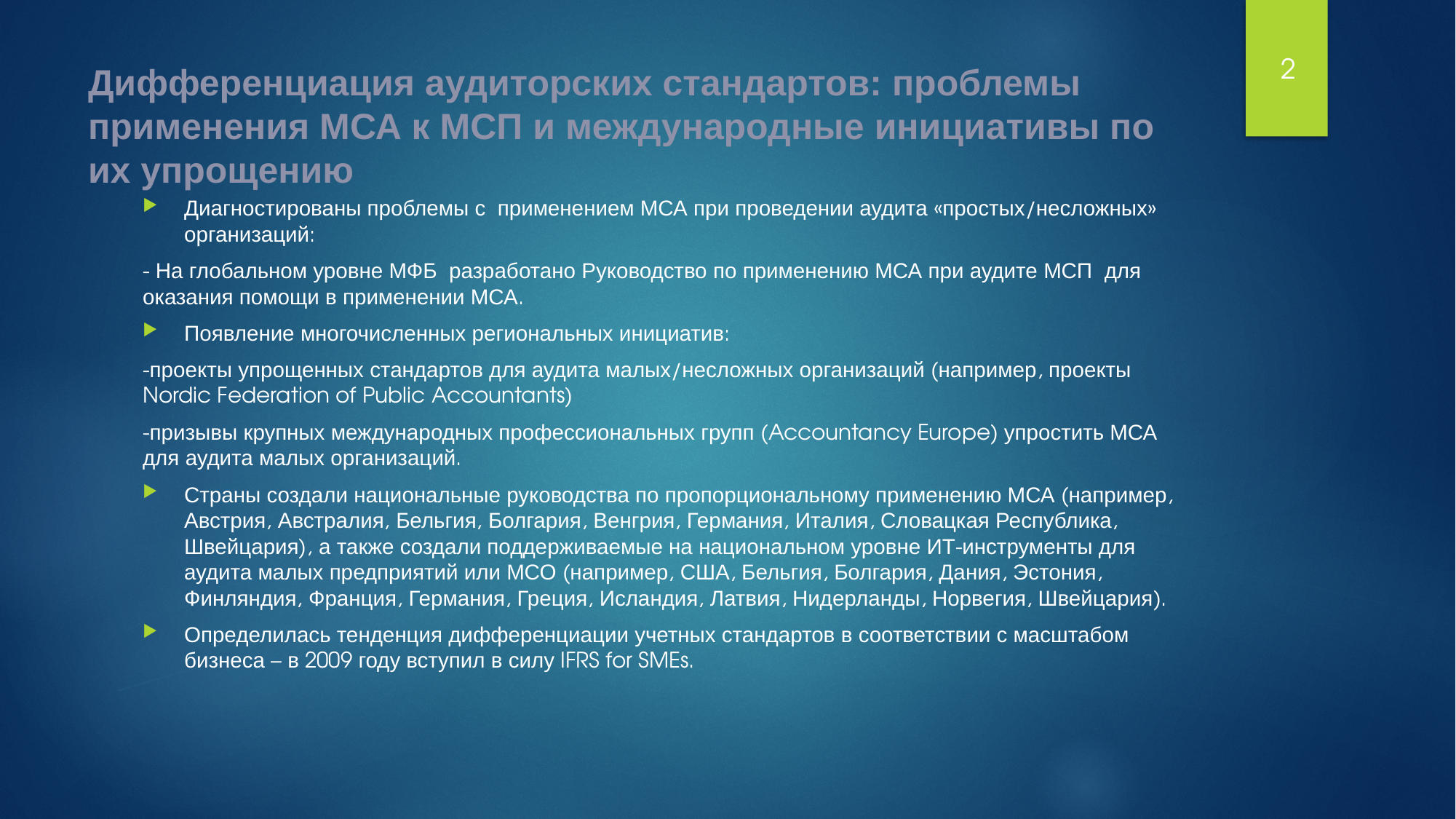

2
# Дифференциация аудиторских стандартов: проблемы применения МСА к МСП и международные инициативы по их упрощению
Диагностированы проблемы с  применением МСА при проведении аудита «простых/несложных» организаций:
- На глобальном уровне МФБ  разработано Руководство по применению МСА при аудите МСП  для оказания помощи в применении МСА.
Появление многочисленных региональных инициатив:
-проекты упрощенных стандартов для аудита малых/несложных организаций (например, проекты Nordic Federation of Public Accountants)
-призывы крупных международных профессиональных групп (Accountancy Europe) упростить МСА для аудита малых организаций.
Страны создали национальные руководства по пропорциональному применению МСА (например, Австрия, Австралия, Бельгия, Болгария, Венгрия, Германия, Италия, Словацкая Республика, Швейцария), а также создали поддерживаемые на национальном уровне ИТ-инструменты для аудита малых предприятий или МСО (например, США, Бельгия, Болгария, Дания, Эстония, Финляндия, Франция, Германия, Греция, Исландия, Латвия, Нидерланды, Норвегия, Швейцария).
Определилась тенденция дифференциации учетных стандартов в соответствии с масштабом бизнеса – в 2009 году вступил в силу IFRS for SMEs.